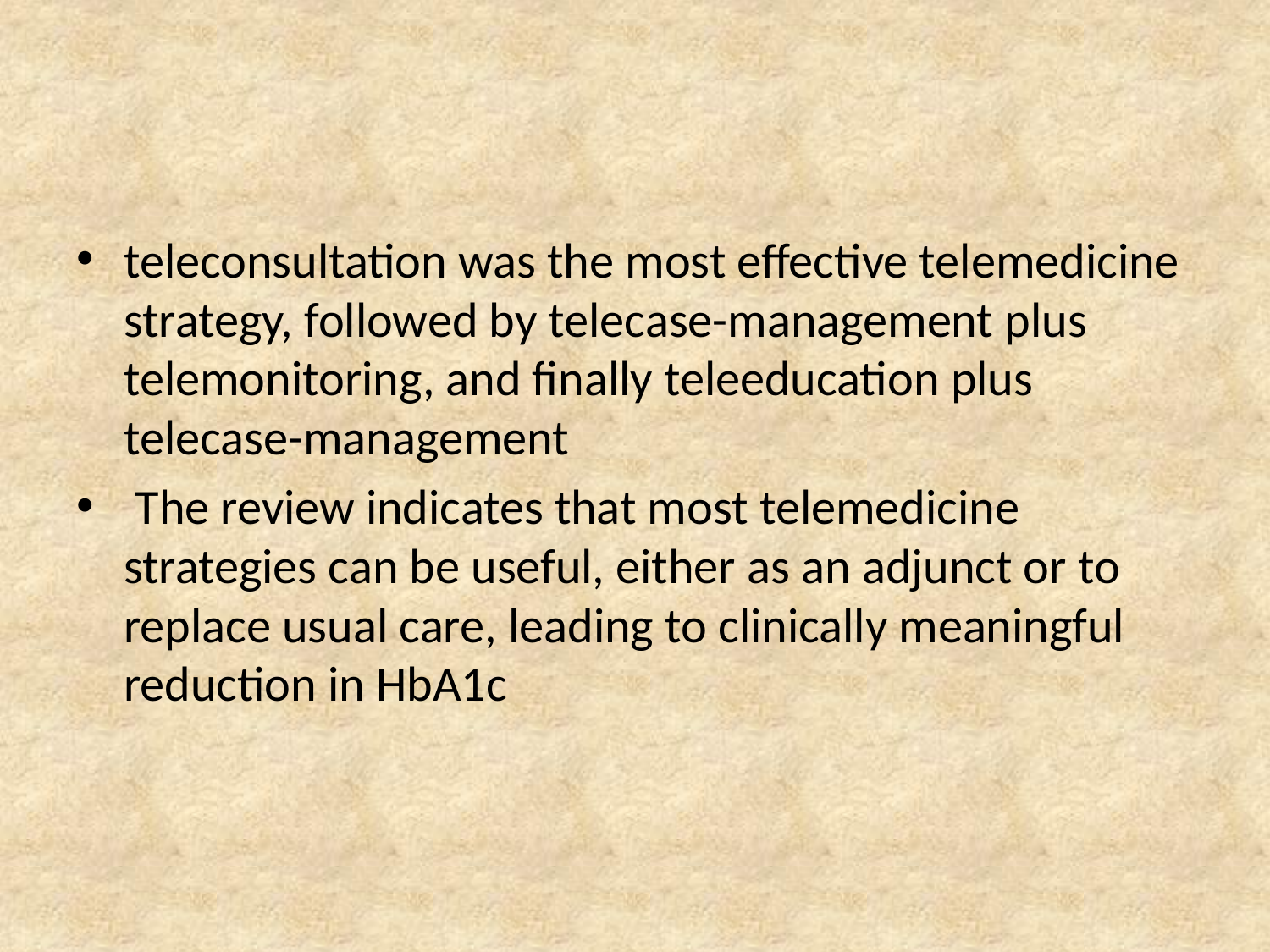

teleconsultation was the most effective telemedicine strategy, followed by telecase-management plus telemonitoring, and finally teleeducation plus telecase-management
 The review indicates that most telemedicine strategies can be useful, either as an adjunct or to replace usual care, leading to clinically meaningful reduction in HbA1c